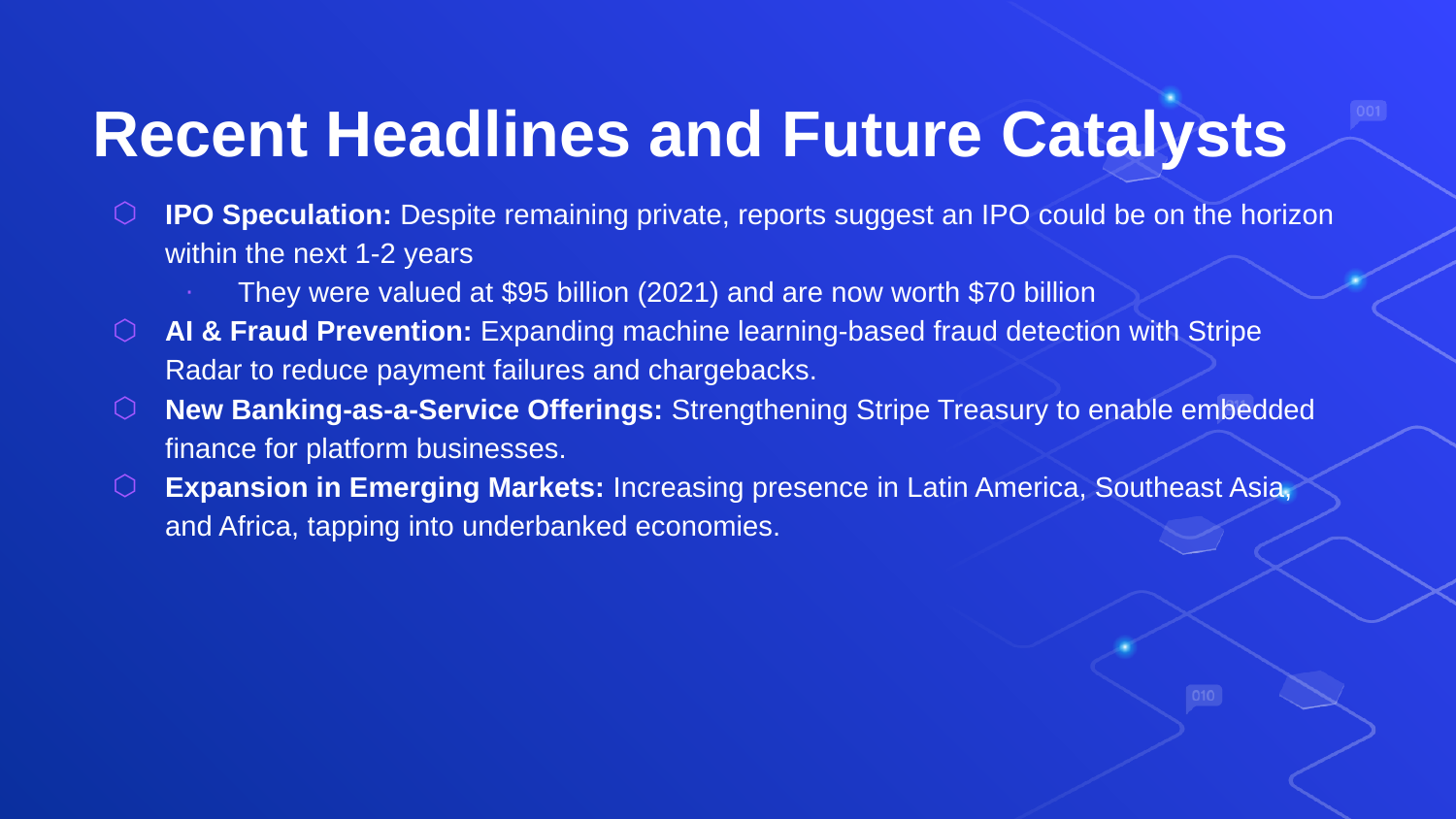

# Recent Headlines and Future Catalysts
IPO Speculation: Despite remaining private, reports suggest an IPO could be on the horizon within the next 1-2 years
They were valued at $95 billion (2021) and are now worth $70 billion
AI & Fraud Prevention: Expanding machine learning-based fraud detection with Stripe Radar to reduce payment failures and chargebacks.
New Banking-as-a-Service Offerings: Strengthening Stripe Treasury to enable embedded finance for platform businesses.
Expansion in Emerging Markets: Increasing presence in Latin America, Southeast Asia, and Africa, tapping into underbanked economies.